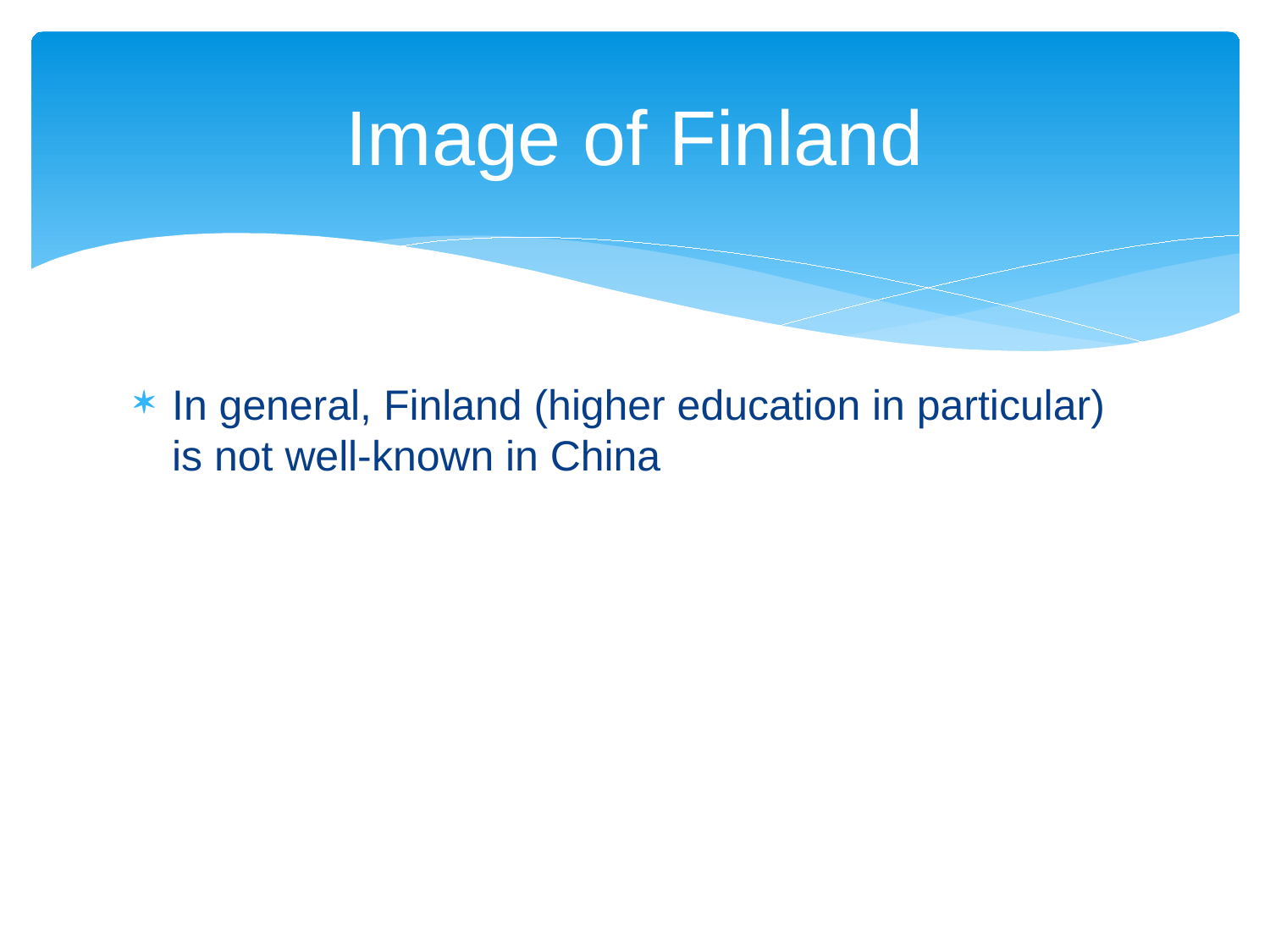

# Image of Finland
In general, Finland (higher education in particular) is not well-known in China